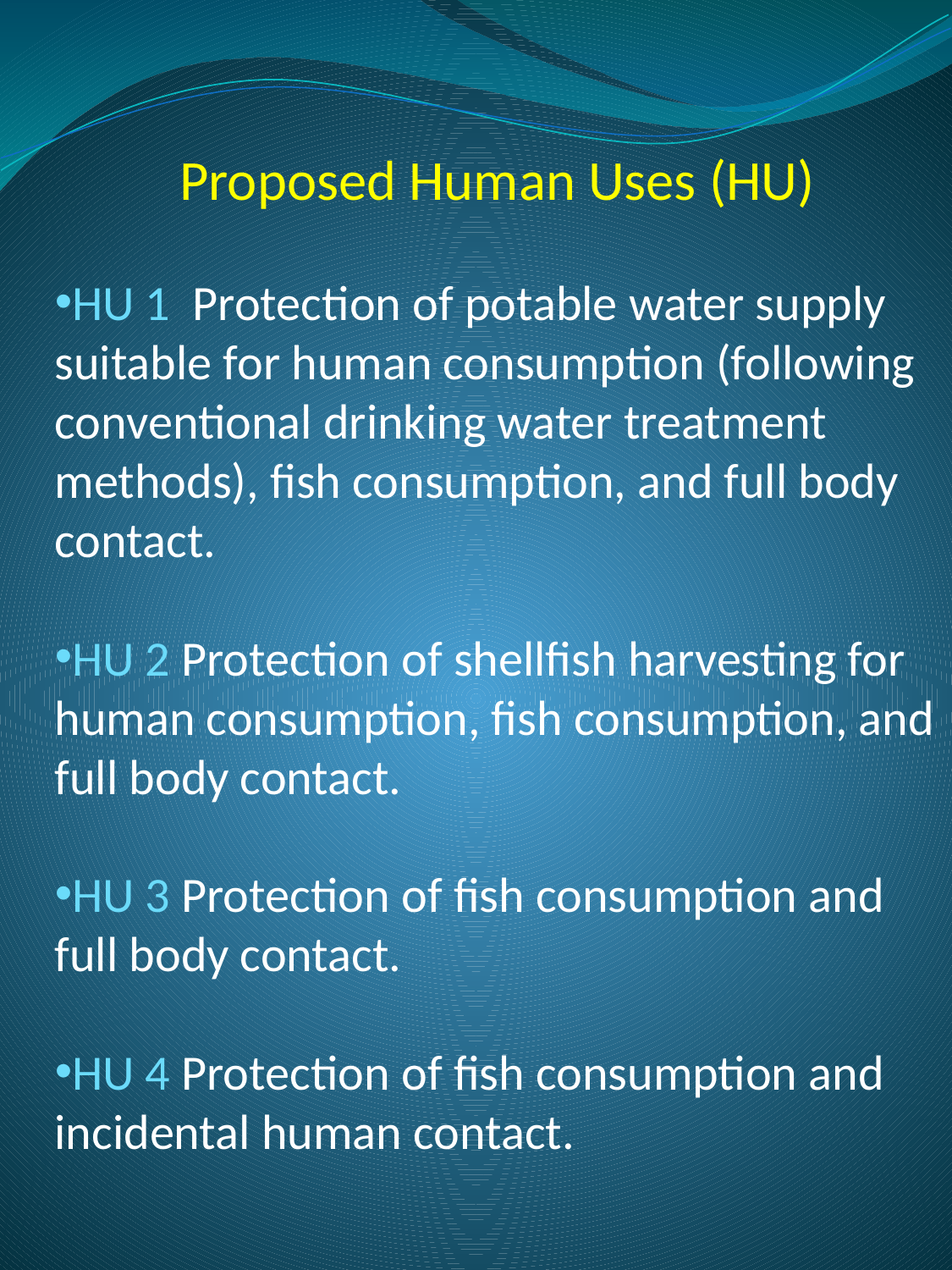

Proposed Human Uses (HU)

HU 1  Protection of potable water supply suitable for human consumption (following conventional drinking water treatment methods), fish consumption, and full body contact.

HU 2 Protection of shellfish harvesting for human consumption, fish consumption, and full body contact.

HU 3 Protection of fish consumption and full body contact.

HU 4 Protection of fish consumption and incidental human contact.